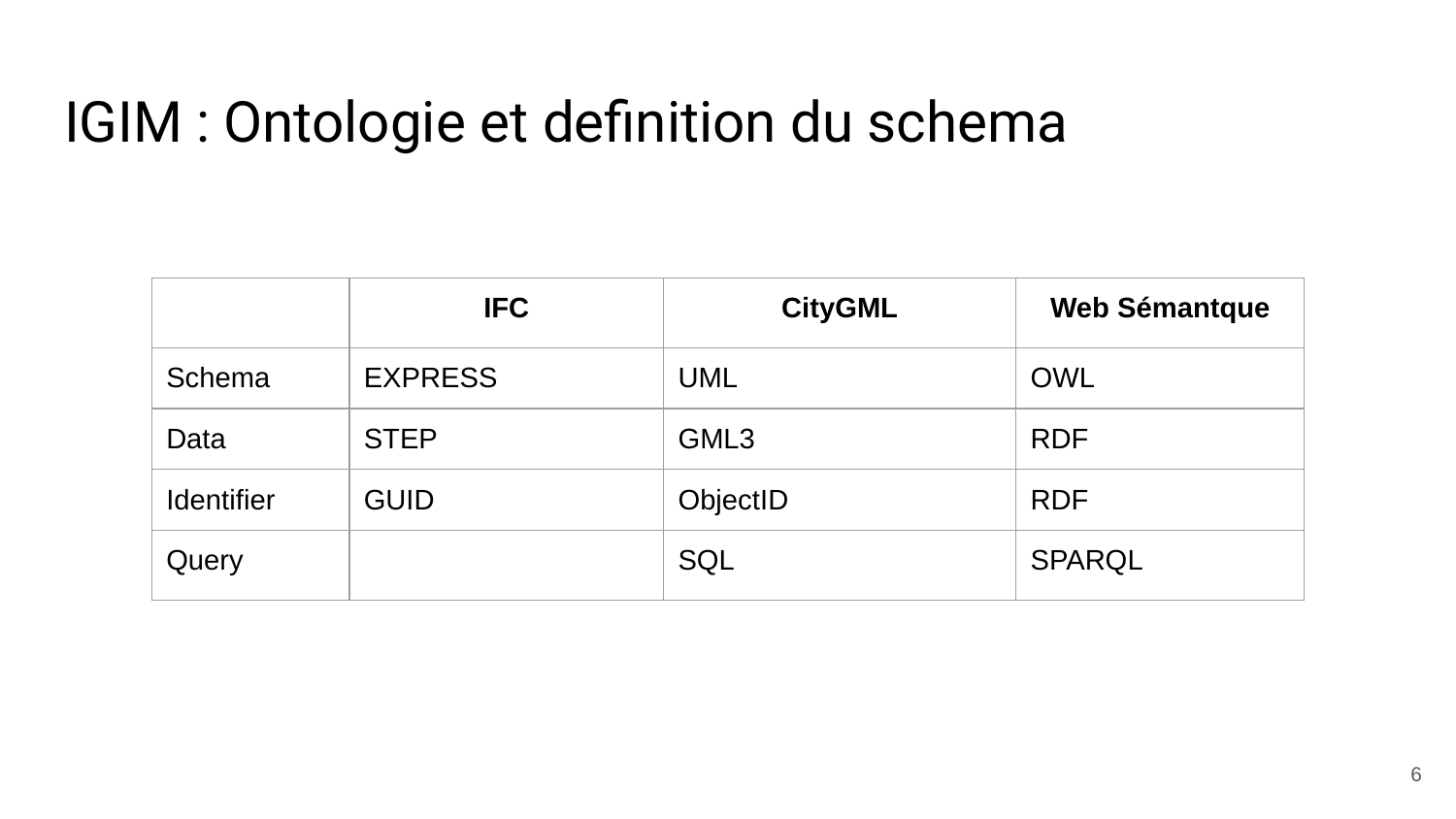

# IGIM : Ontologie et definition du schema
|  | IFC | CityGML | Web Sémantque |
| --- | --- | --- | --- |
| Schema | EXPRESS | UML | OWL |
| Data | STEP | GML3 | RDF |
| Identifier | GUID | ObjectID | RDF |
| Query |  | SQL | SPARQL |
6